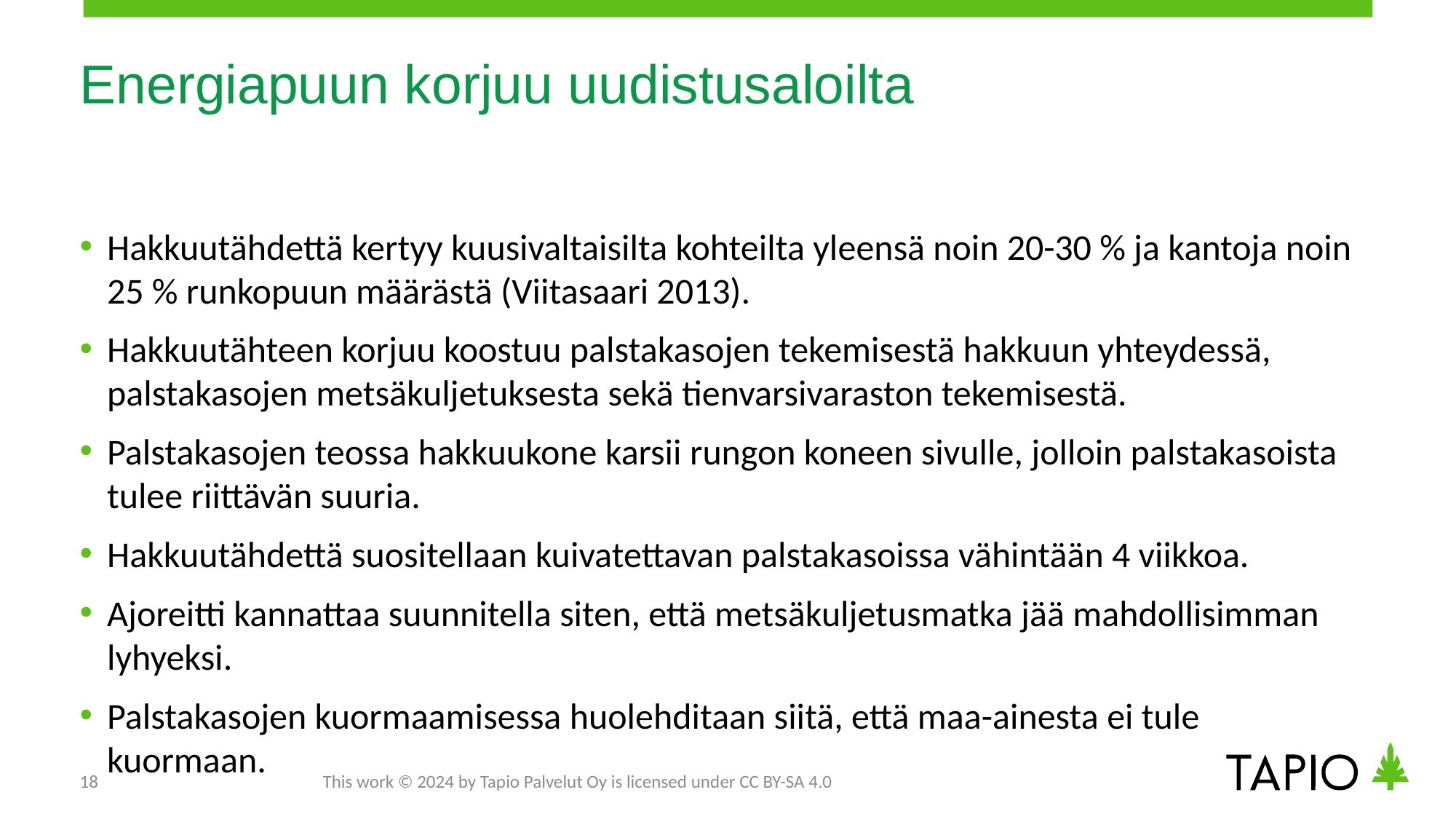

# Energiapuun korjuu uudistusaloilta
Hakkuutähdettä kertyy kuusivaltaisilta kohteilta yleensä noin 20-30 % ja kantoja noin 25 % runkopuun määrästä (Viitasaari 2013).
Hakkuutähteen korjuu koostuu palstakasojen tekemisestä hakkuun yhteydessä, palstakasojen metsäkuljetuksesta sekä tienvarsivaraston tekemisestä.
Palstakasojen teossa hakkuukone karsii rungon koneen sivulle, jolloin palstakasoista tulee riittävän suuria.
Hakkuutähdettä suositellaan kuivatettavan palstakasoissa vähintään 4 viikkoa.
Ajoreitti kannattaa suunnitella siten, että metsäkuljetusmatka jää mahdollisimman lyhyeksi.
Palstakasojen kuormaamisessa huolehditaan siitä, että maa-ainesta ei tule kuormaan.

18
This work © 2024 by Tapio Palvelut Oy is licensed under CC BY-SA 4.0